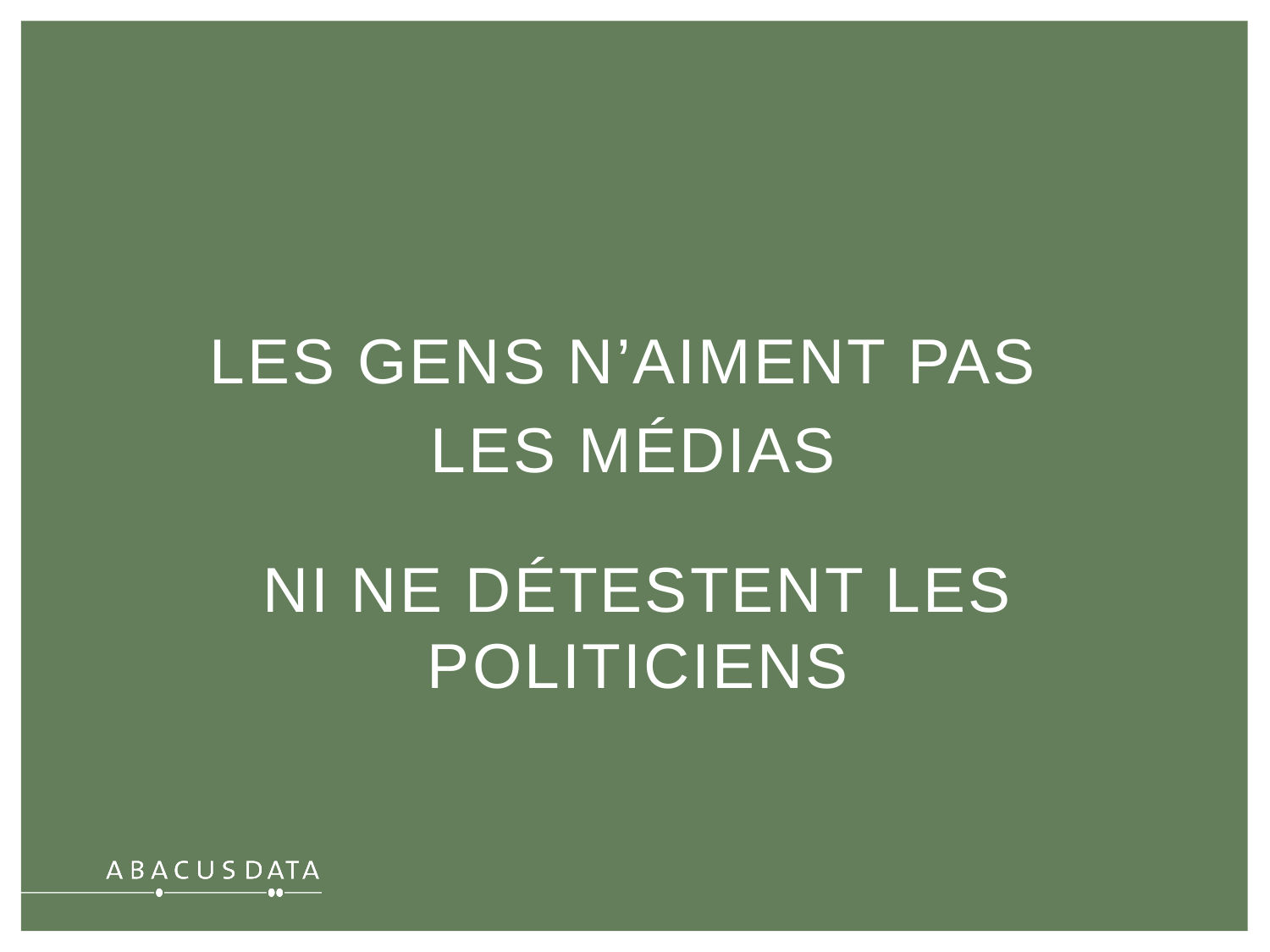

LES GENS N’AIMENT PAS
LES MÉDIAS
NI NE DÉTESTENT LES POLITICIENS